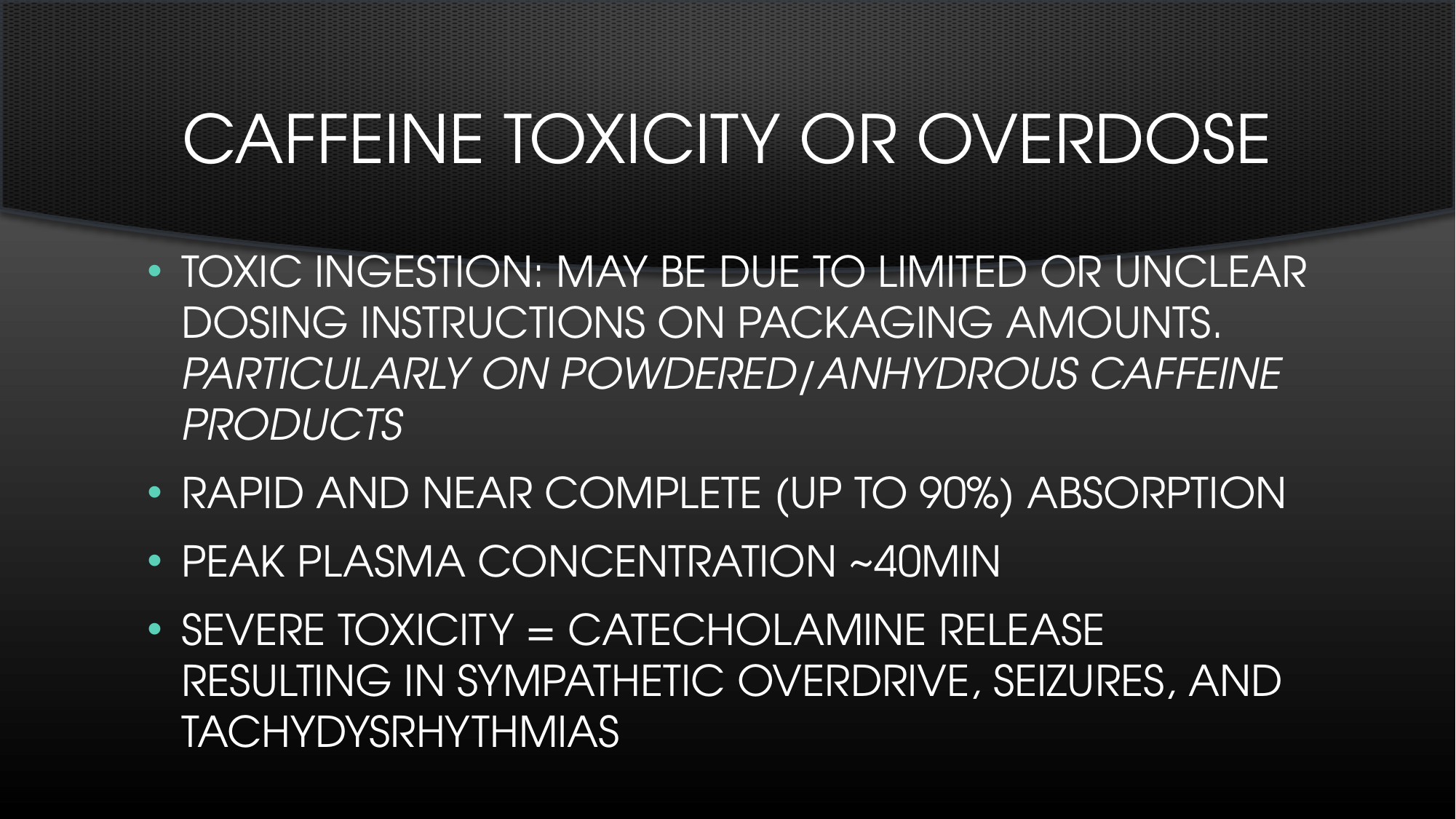

# Caffeine Toxicity or Overdose
Toxic ingestion: May be due to limited or unclear dosing instructions on packaging amounts. Particularly on powdered/anhydrous caffeine products
Rapid and near complete (up to 90%) absorption
Peak plasma concentration ~40min
Severe toxicity = catecholamine release resulting in sympathetic overdrive, seizures, and tachydysrhythmias